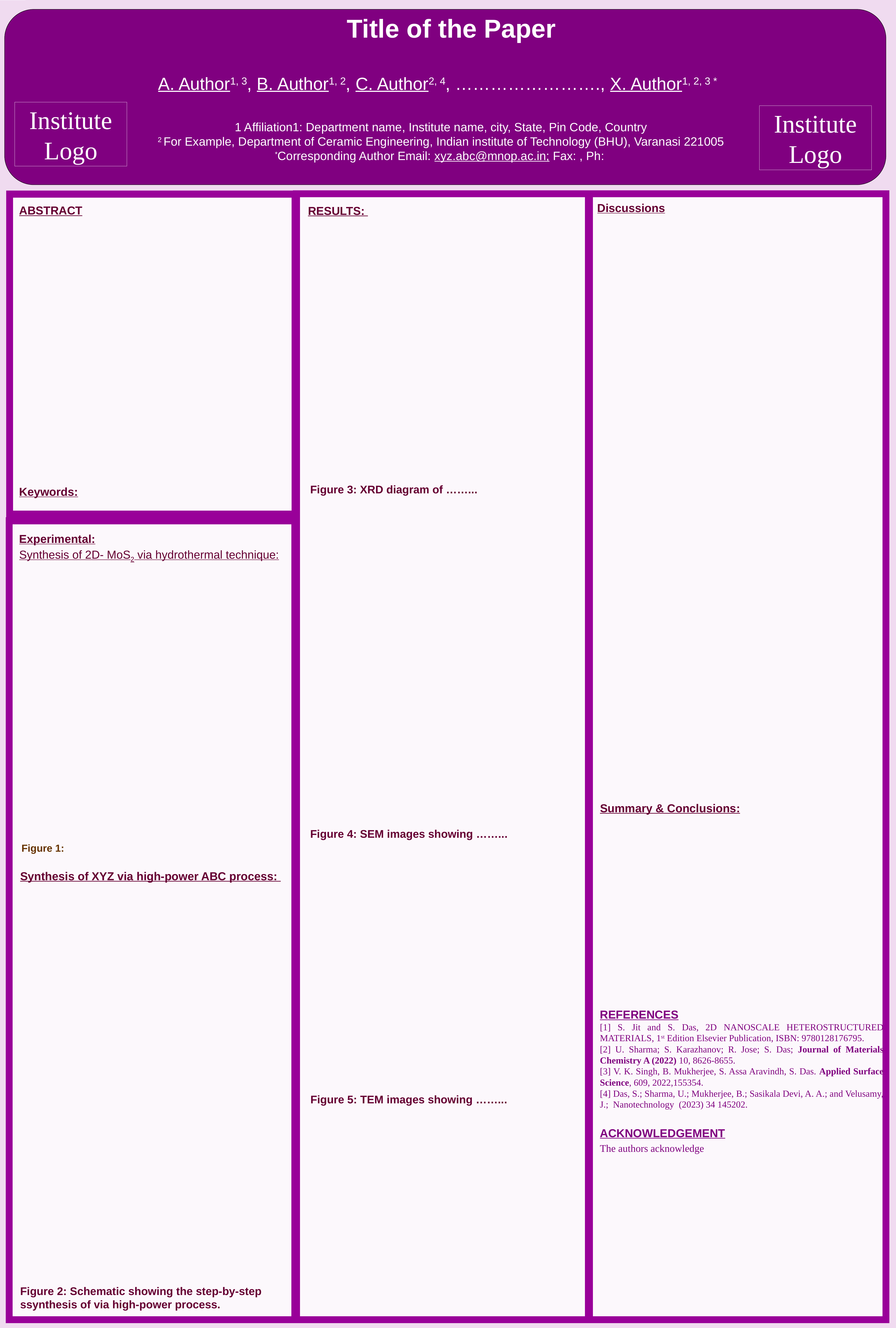

Title of the Paper

A. Author1, 3, B. Author1, 2, C. Author2, 4, ……………………., X. Author1, 2, 3 *
Institute Logo
Institute Logo
1 Affiliation1: Department name, Institute name, city, State, Pin Code, Country
2 For Example, Department of Ceramic Engineering, Indian institute of Technology (BHU), Varanasi 221005
*Corresponding Author Email: xyz.abc@mnop.ac.in; Fax: , Ph:

Discussions
ABSTRACT
RESULTS:

Figure 3: XRD diagram of ……...
Keywords:

Experimental:
Synthesis of 2D- MoS2 via hydrothermal technique:

Summary & Conclusions:
Figure 4: SEM images showing ……...
Figure 1:
Synthesis of XYZ via high-power ABC process:
REFERENCES
[1] S. Jit and S. Das, 2D NANOSCALE HETEROSTRUCTURED MATERIALS, 1st Edition Elsevier Publication, ISBN: 9780128176795.
[2] U. Sharma; S. Karazhanov; R. Jose; S. Das; Journal of Materials Chemistry A (2022) 10, 8626-8655.
[3] V. K. Singh, B. Mukherjee, S. Assa Aravindh, S. Das. Applied Surface Science, 609, 2022,155354.
[4] Das, S.; Sharma, U.; Mukherjee, B.; Sasikala Devi, A. A.; and Velusamy, J.;  Nanotechnology  (2023) 34 145202.

ACKNOWLEDGEMENT
The authors acknowledge
Figure 5: TEM images showing ……...

Figure 2: Schematic showing the step-by-step ssynthesis of via high-power process.